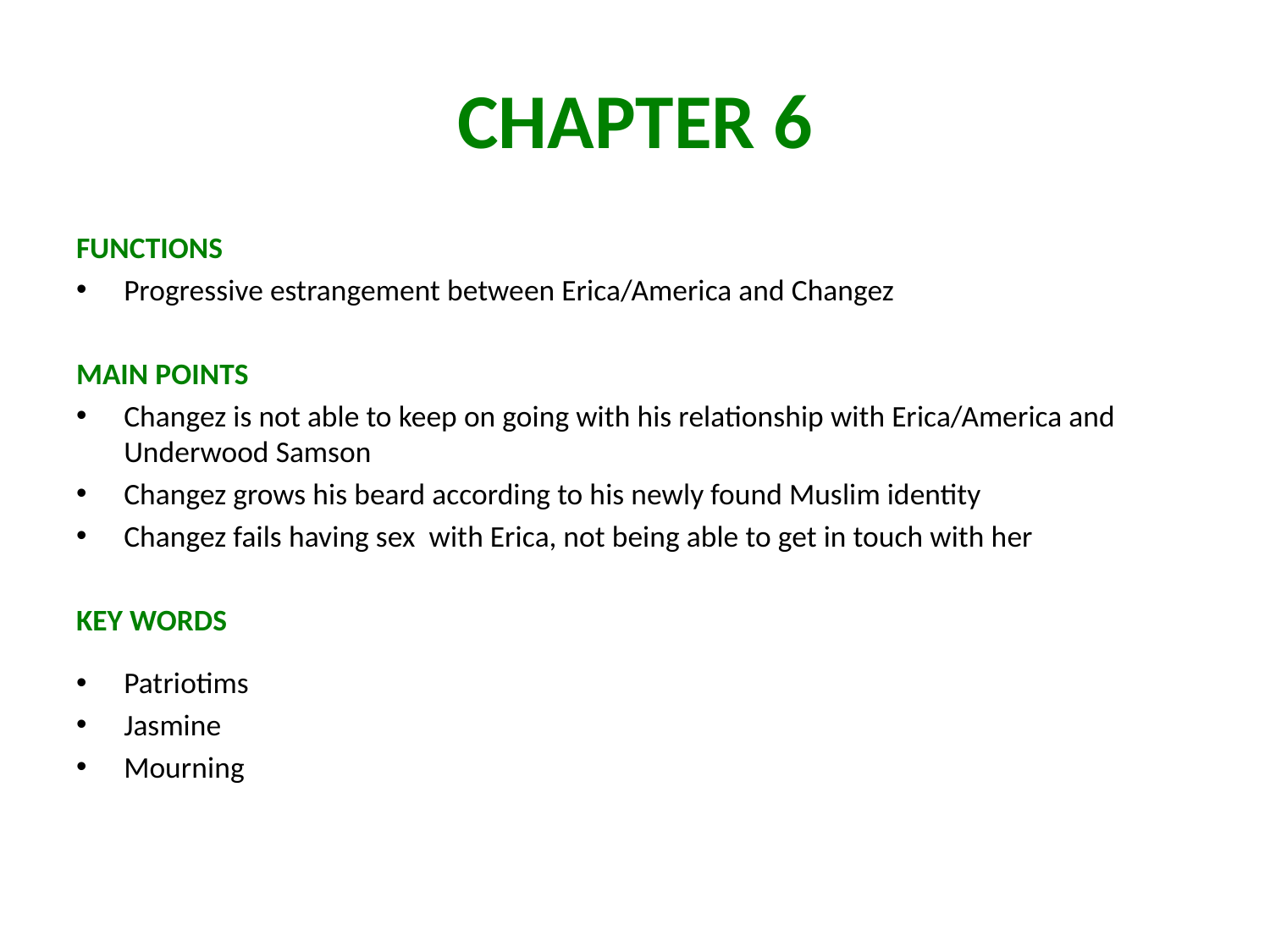

# CHAPTER 6
FUNCTIONS
Progressive estrangement between Erica/America and Changez

MAIN POINTS
Changez is not able to keep on going with his relationship with Erica/America and Underwood Samson
Changez grows his beard according to his newly found Muslim identity
Changez fails having sex  with Erica, not being able to get in touch with her

KEY WORDS
Patriotims
Jasmine
Mourning